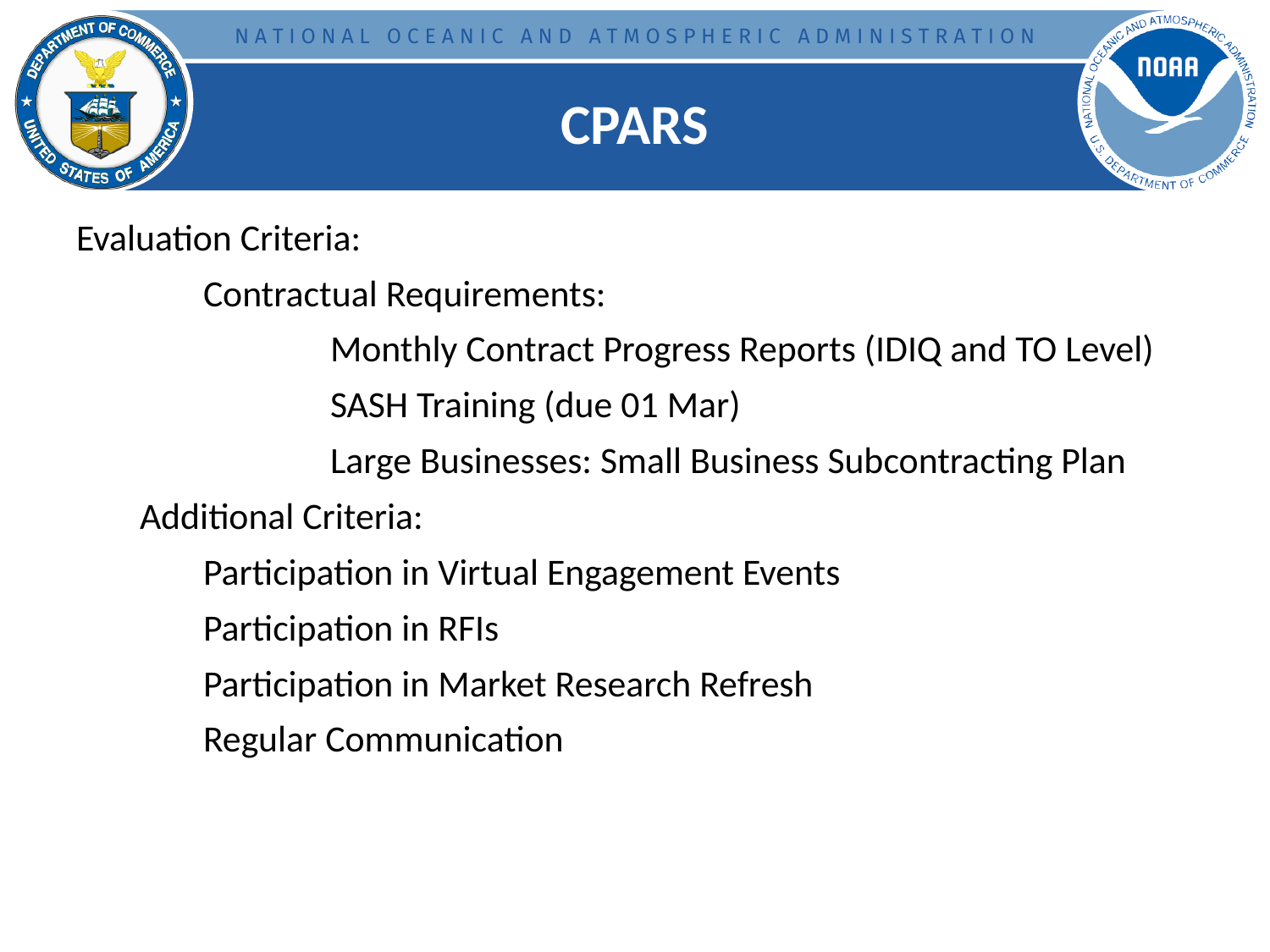

# CPARS
Evaluation Criteria:
	Contractual Requirements:
		Monthly Contract Progress Reports (IDIQ and TO Level)
		SASH Training (due 01 Mar)
		Large Businesses: Small Business Subcontracting Plan
Additional Criteria:
	Participation in Virtual Engagement Events
Participation in RFIs
	Participation in Market Research Refresh
	Regular Communication